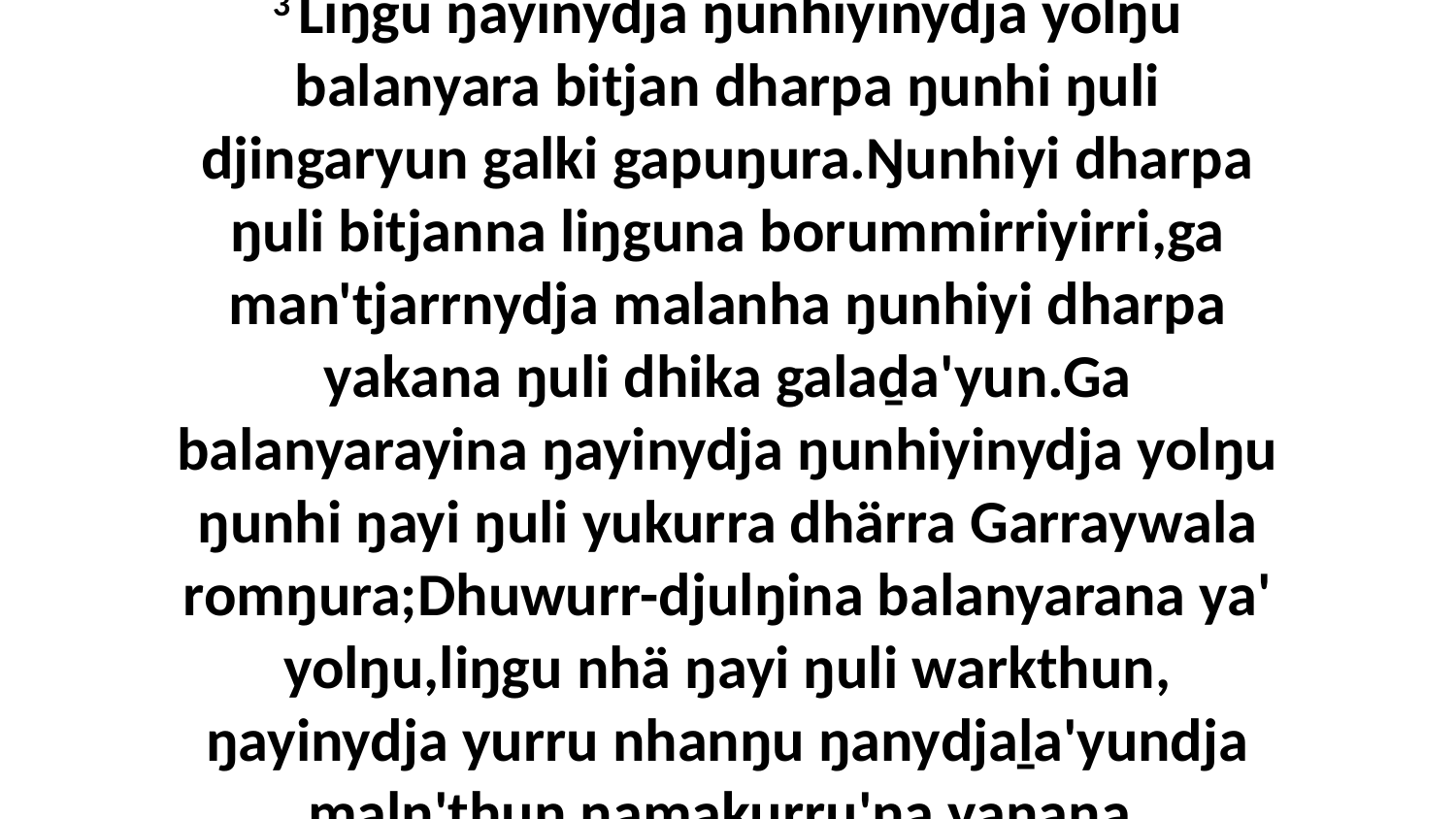

3 Liŋgu ŋayinydja ŋunhiyinydja yolŋu balanyara bitjan dharpa ŋunhi ŋuli djingaryun galki gapuŋura.Ŋunhiyi dharpa ŋuli bitjanna liŋguna borummirriyirri,ga man'tjarrnydja malanha ŋunhiyi dharpa yakana ŋuli dhika galaḏa'yun.Ga balanyarayina ŋayinydja ŋunhiyinydja yolŋu ŋunhi ŋayi ŋuli yukurra dhärra Garraywala romŋura;Dhuwurr-djulŋina balanyarana ya' yolŋu,liŋgu nhä ŋayi ŋuli warkthun, ŋayinydja yurru nhanŋu ŋanydjaḻa'yundja maḻŋ'thun ŋamakurru'na yanana.